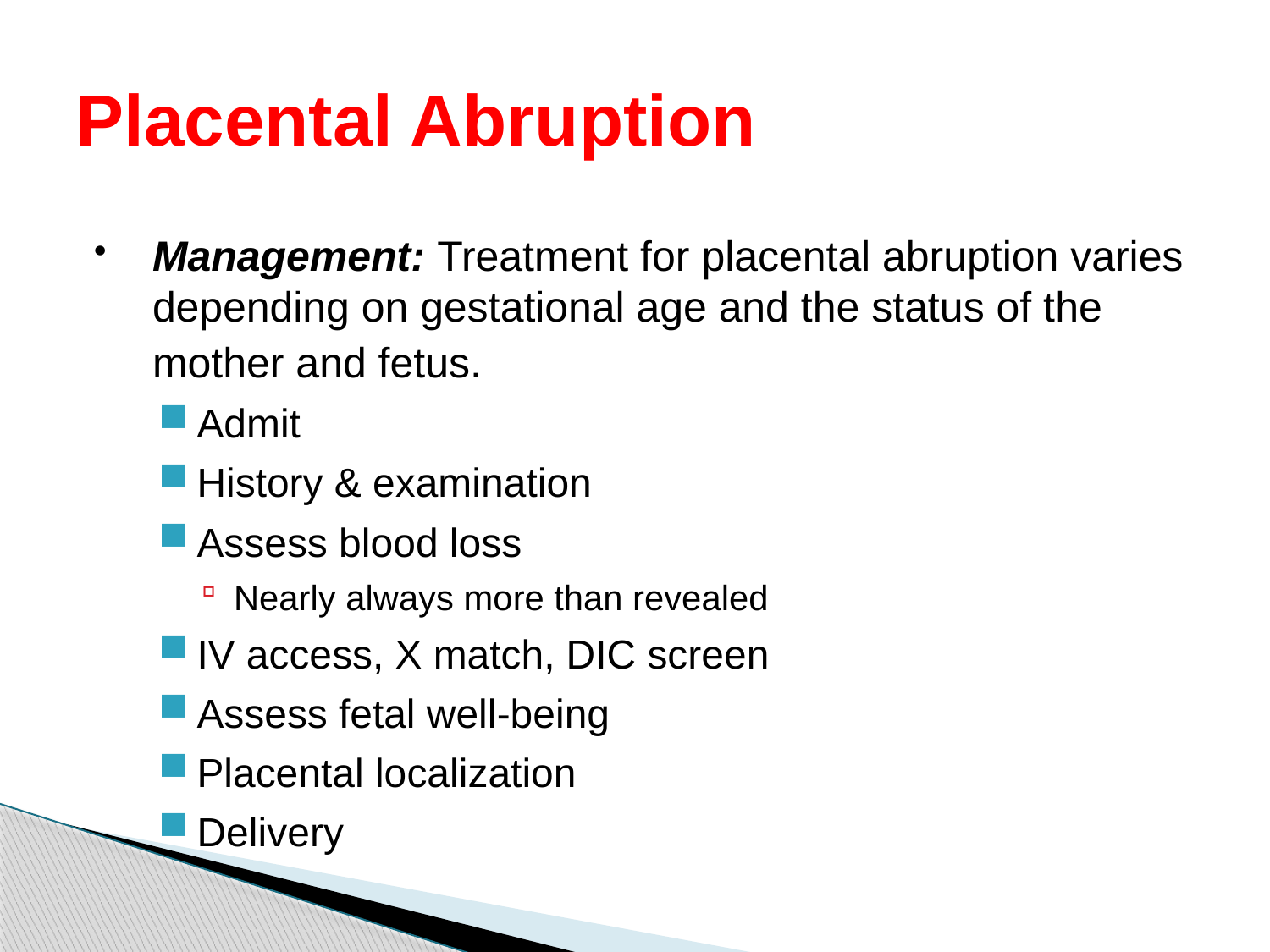

# Placental Abruption
Management: Treatment for placental abruption varies depending on gestational age and the status of the mother and fetus.
Admit
History & examination
Assess blood loss
Nearly always more than revealed
IV access, X match, DIC screen
Assess fetal well-being
Placental localization
Delivery